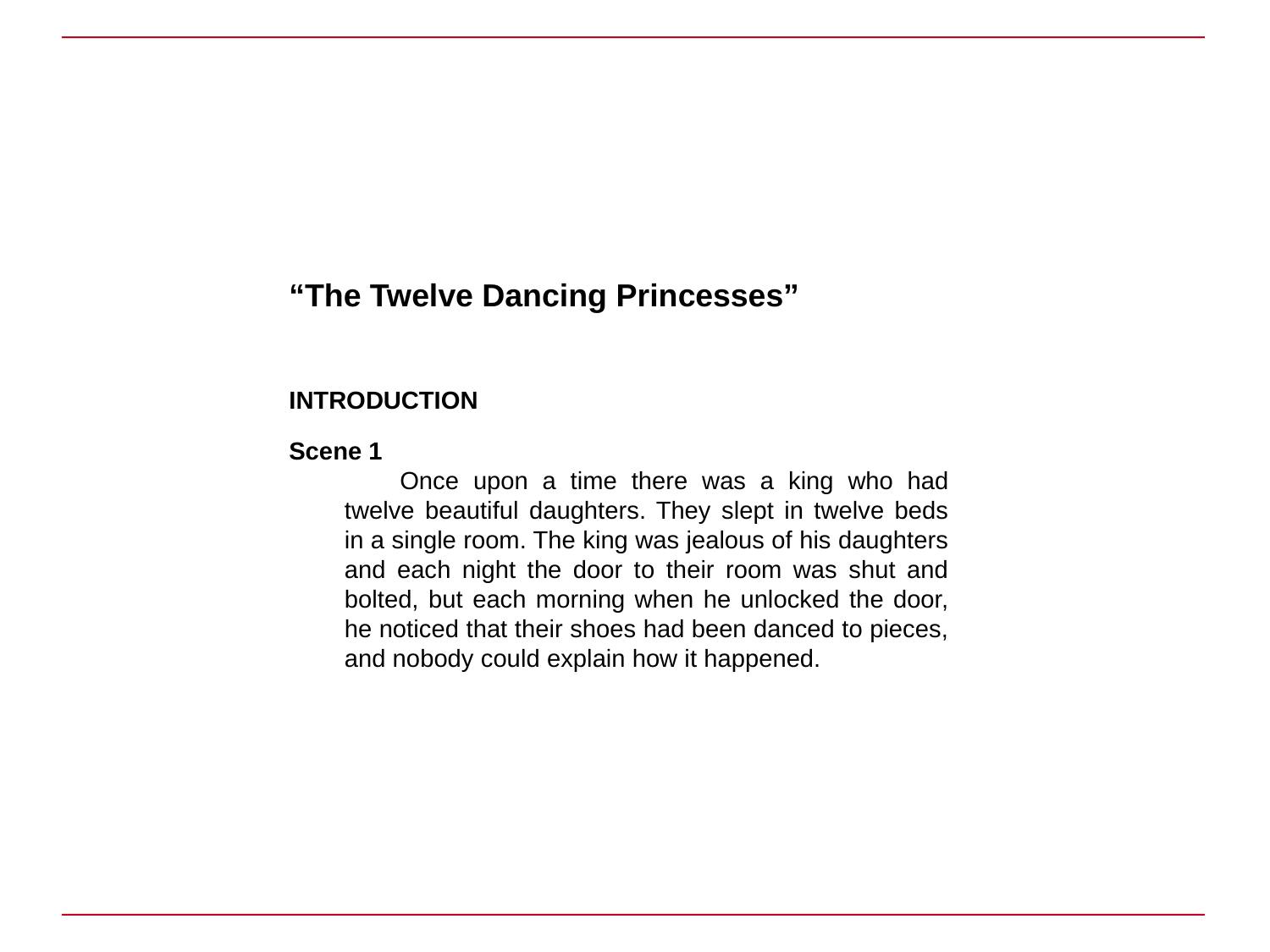

“The Twelve Dancing Princesses”
INTRODUCTION
Scene 1
Once upon a time there was a king who had twelve beautiful daughters. They slept in twelve beds in a single room. The king was jealous of his daughters and each night the door to their room was shut and bolted, but each morning when he unlocked the door, he noticed that their shoes had been danced to pieces, and nobody could explain how it happened.